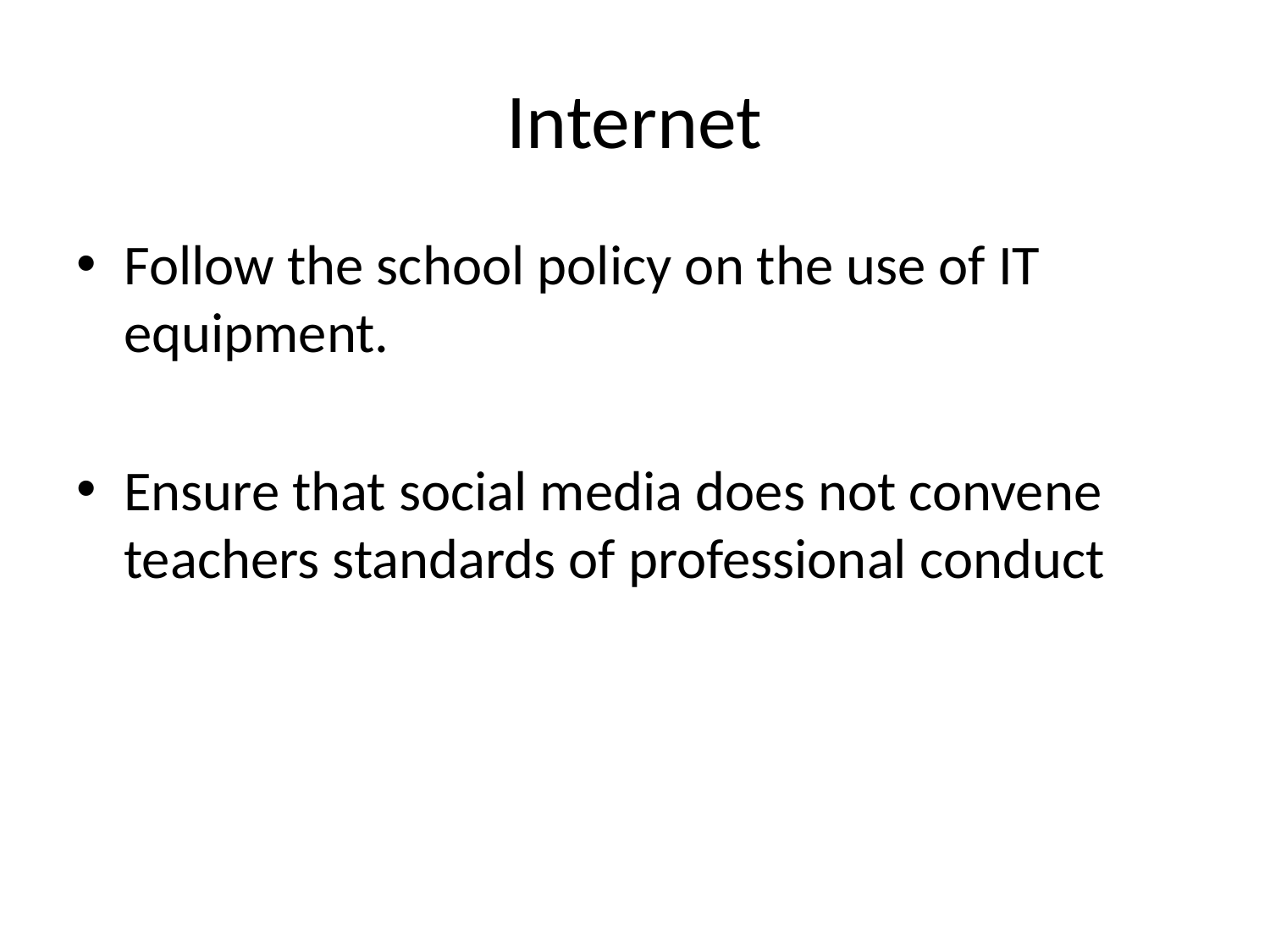

# Internet
Follow the school policy on the use of IT equipment.

Ensure that social media does not convene teachers standards of professional conduct